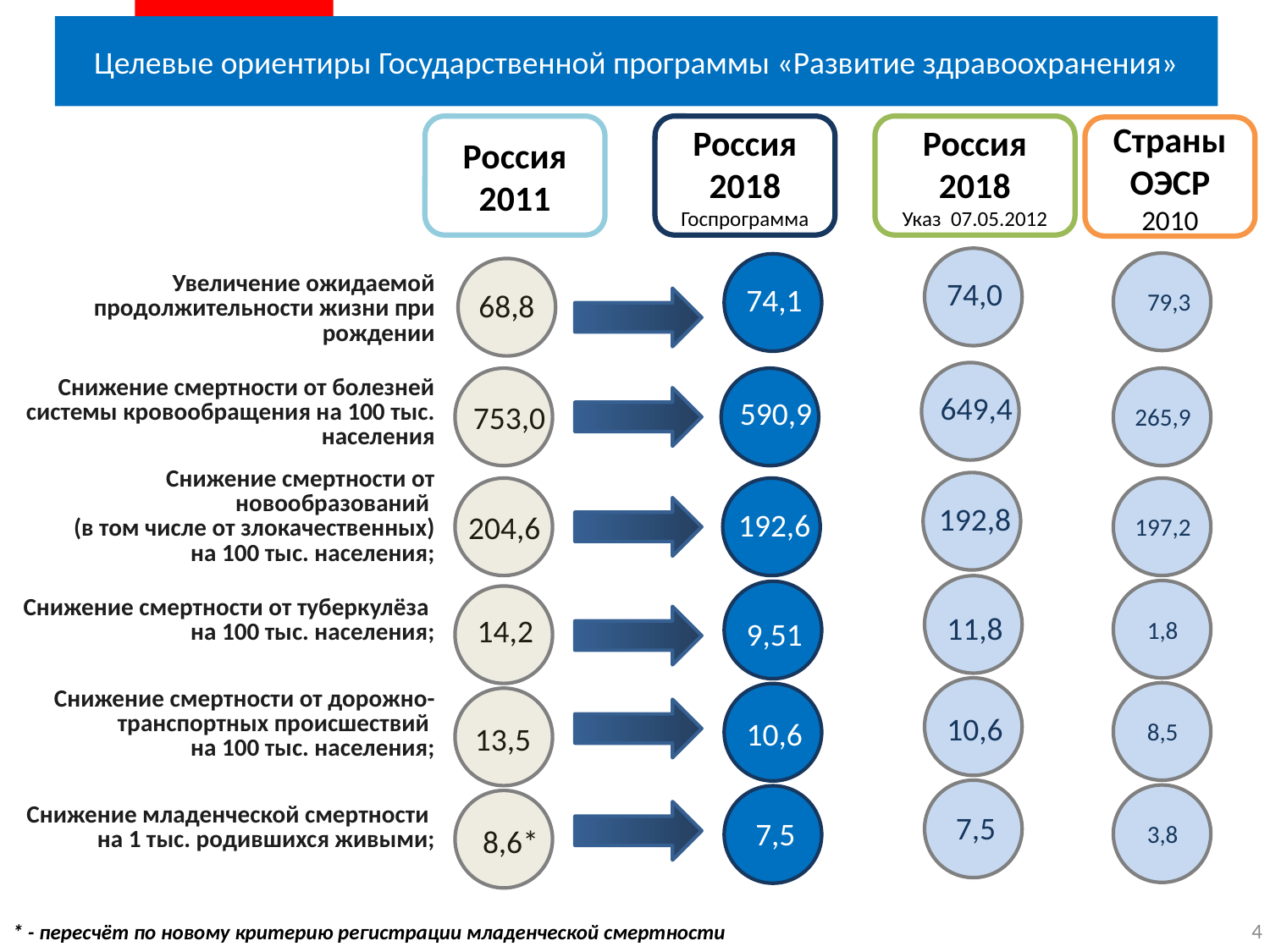

Целевые ориентиры Государственной программы «Развитие здравоохранения»
Россия 2011
Россия 2018
Госпрограмма
Россия 2018
Указ  07.05.2012
Страны ОЭСР 2010

| Увеличение ожидаемой продолжительности жизни при рождении |
| --- |
| Снижение смертности от болезней системы кровообращения на 100 тыс. населения |
| Снижение смертности от новообразований (в том числе от злокачественных) на 100 тыс. населения; |
| Снижение смертности от туберкулёза на 100 тыс. населения; |
| Снижение смертности от дорожно-транспортных происшествий на 100 тыс. населения; |
| Снижение младенческой смертности на 1 тыс. родившихся живыми; |

74,0
74,1
68,8
79,3

649,4

590,9
753,0
265,9

192,8

192,6
204,6
197,2

11,8
14,2

1,8
9,51

10,6
10,6
8,5
13,5

7,5
7,5
3,8
8,6*
4
* - пересчёт по новому критерию регистрации младенческой смертности